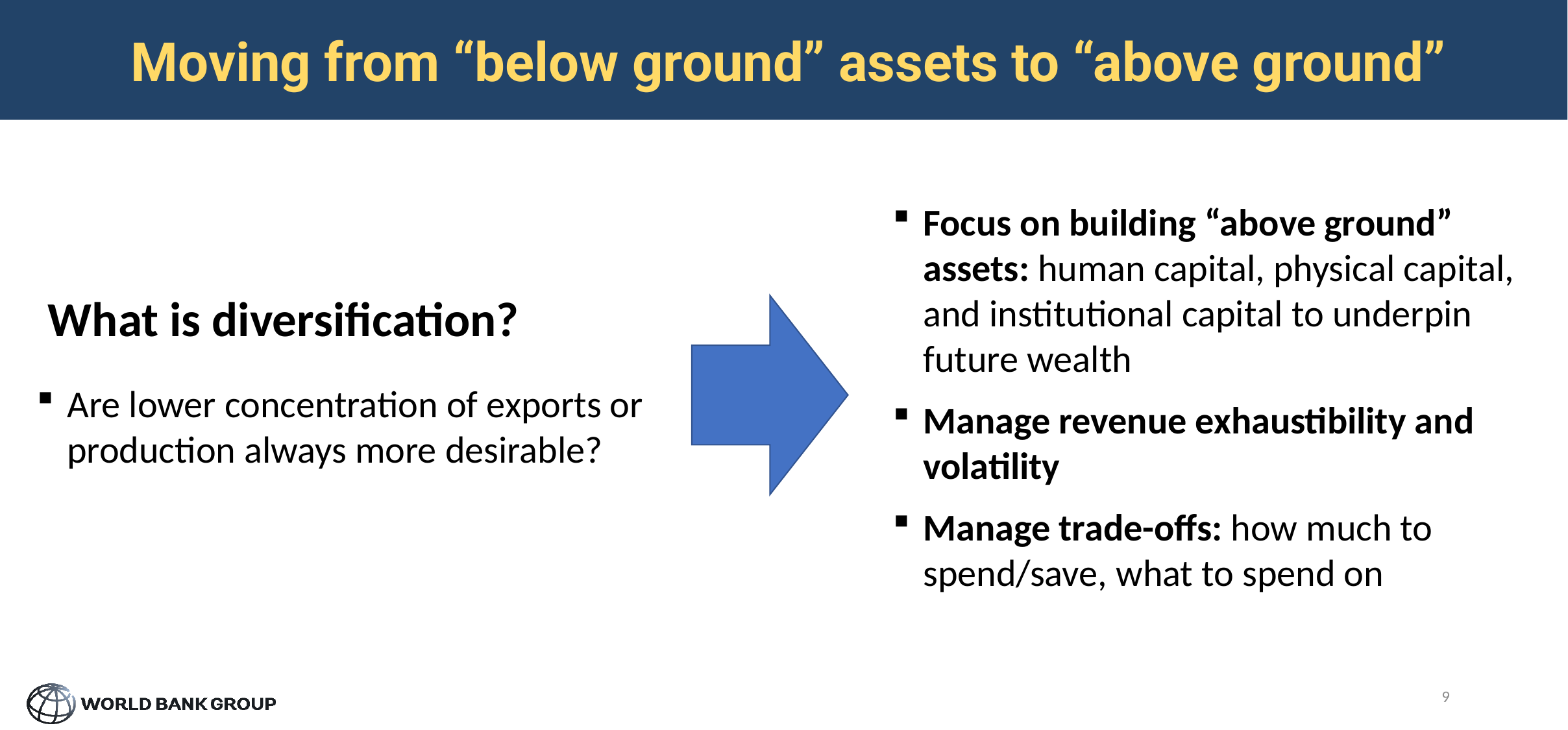

Moving from “below ground” assets to “above ground”
Focus on building “above ground” assets: human capital, physical capital, and institutional capital to underpin future wealth
Manage revenue exhaustibility and volatility
Manage trade-offs: how much to spend/save, what to spend on
What is diversification?

Are lower concentration of exports or production always more desirable?

9